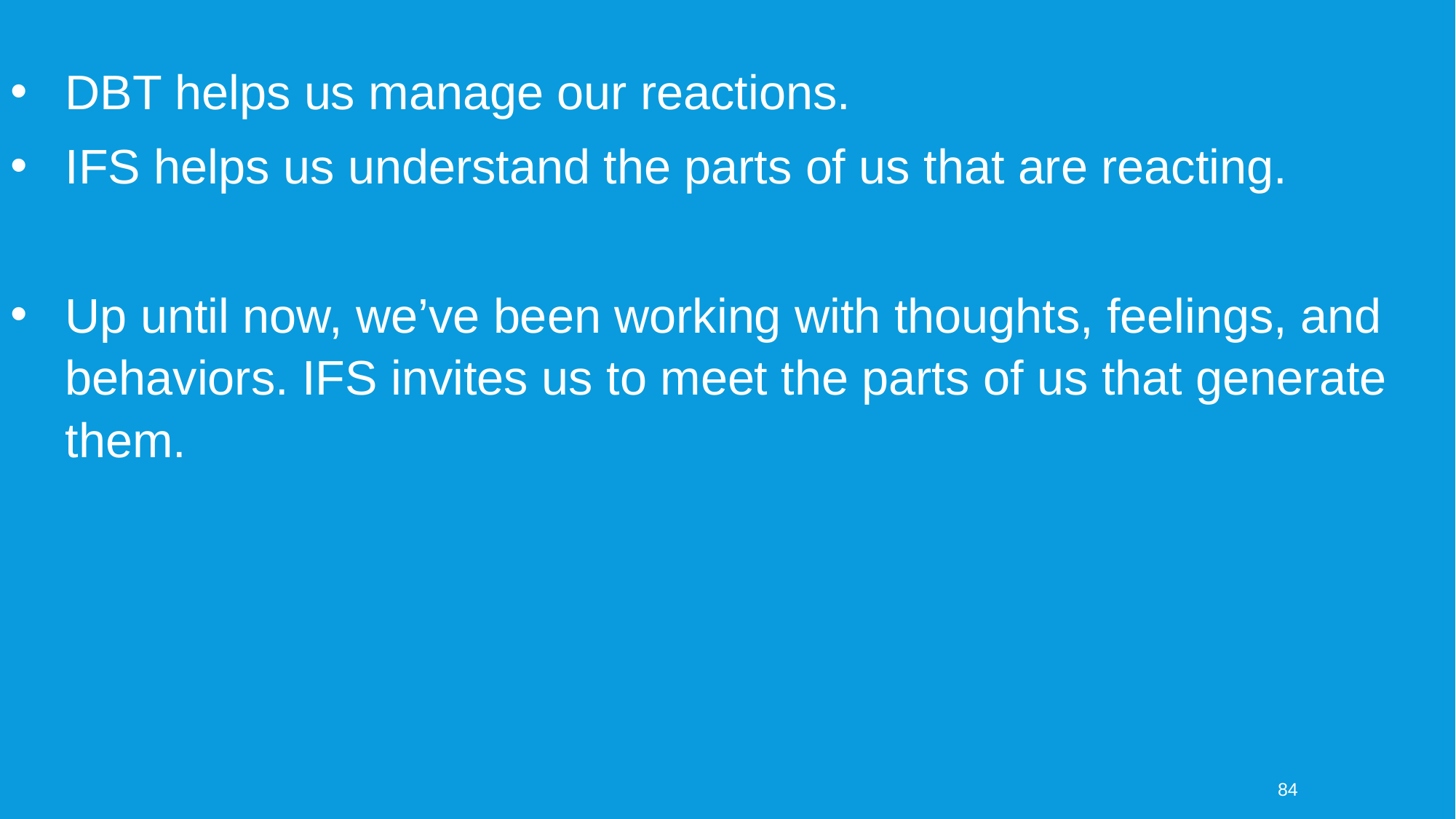

DBT helps us manage our reactions.
IFS helps us understand the parts of us that are reacting.

Up until now, we’ve been working with thoughts, feelings, and behaviors. IFS invites us to meet the parts of us that generate them.
84